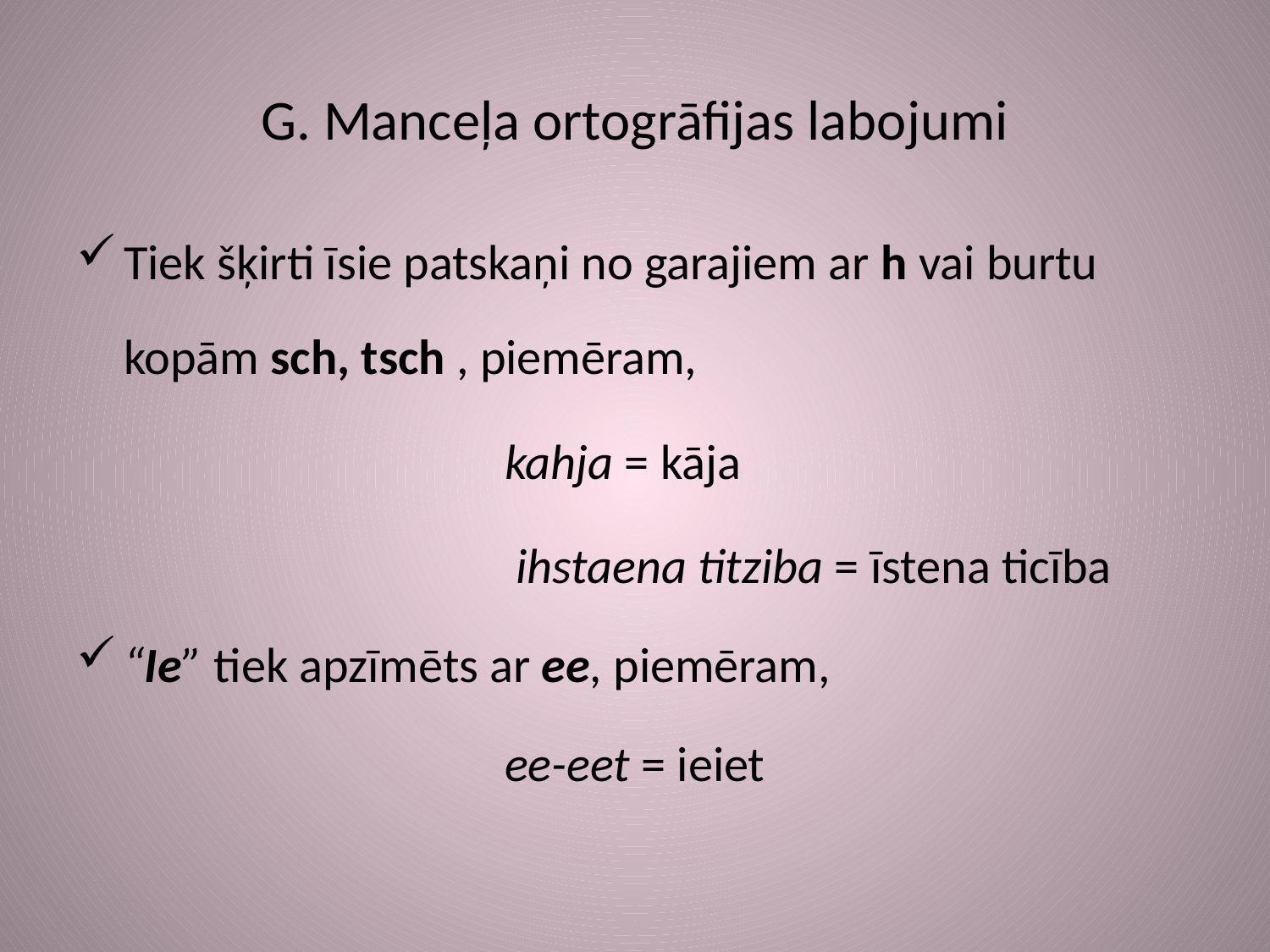

# G. Manceļa ortogrāfijas labojumi
Tiek šķirti īsie patskaņi no garajiem ar h vai burtu kopām sch, tsch , piemēram,
				kahja = kāja
				 ihstaena titziba = īstena ticība
“Ie” tiek apzīmēts ar ee, piemēram,
				ee-eet = ieiet